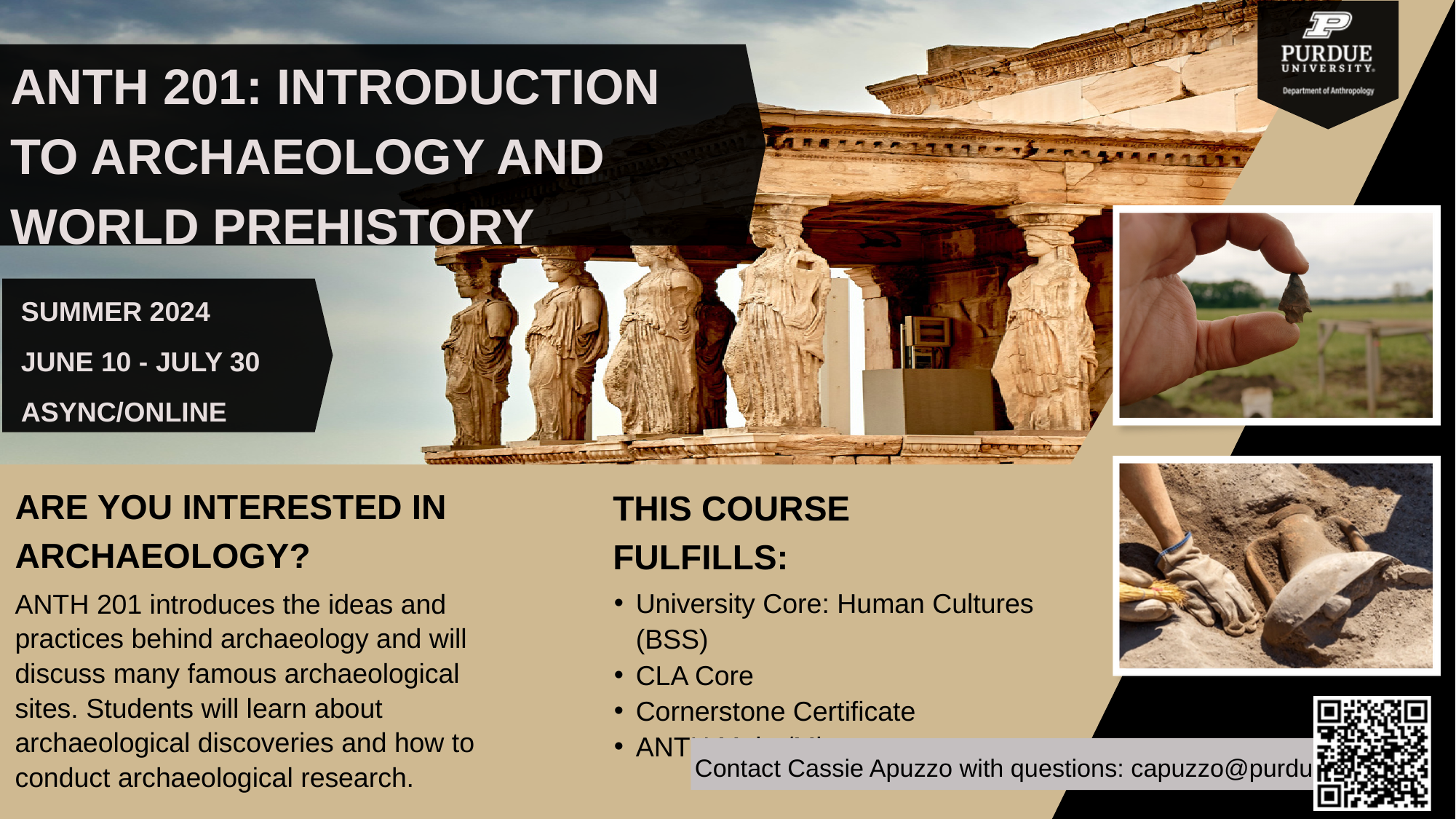

ANTH 201: INTRODUCTION TO ARCHAEOLOGY AND WORLD PREHISTORY

SUMMER 2024
JUNE 10 - JULY 30
ASYNC/ONLINE

ARE YOU INTERESTED IN ARCHAEOLOGY?
THIS COURSE FULFILLS:
University Core: Human Cultures (BSS)
CLA Core
Cornerstone Certificate
ANTH Major/Minor
ANTH 201 introduces the ideas and practices behind archaeology and will discuss many famous archaeological sites. Students will learn about archaeological discoveries and how to conduct archaeological research.

Contact Cassie Apuzzo with questions: capuzzo@purdue.edu